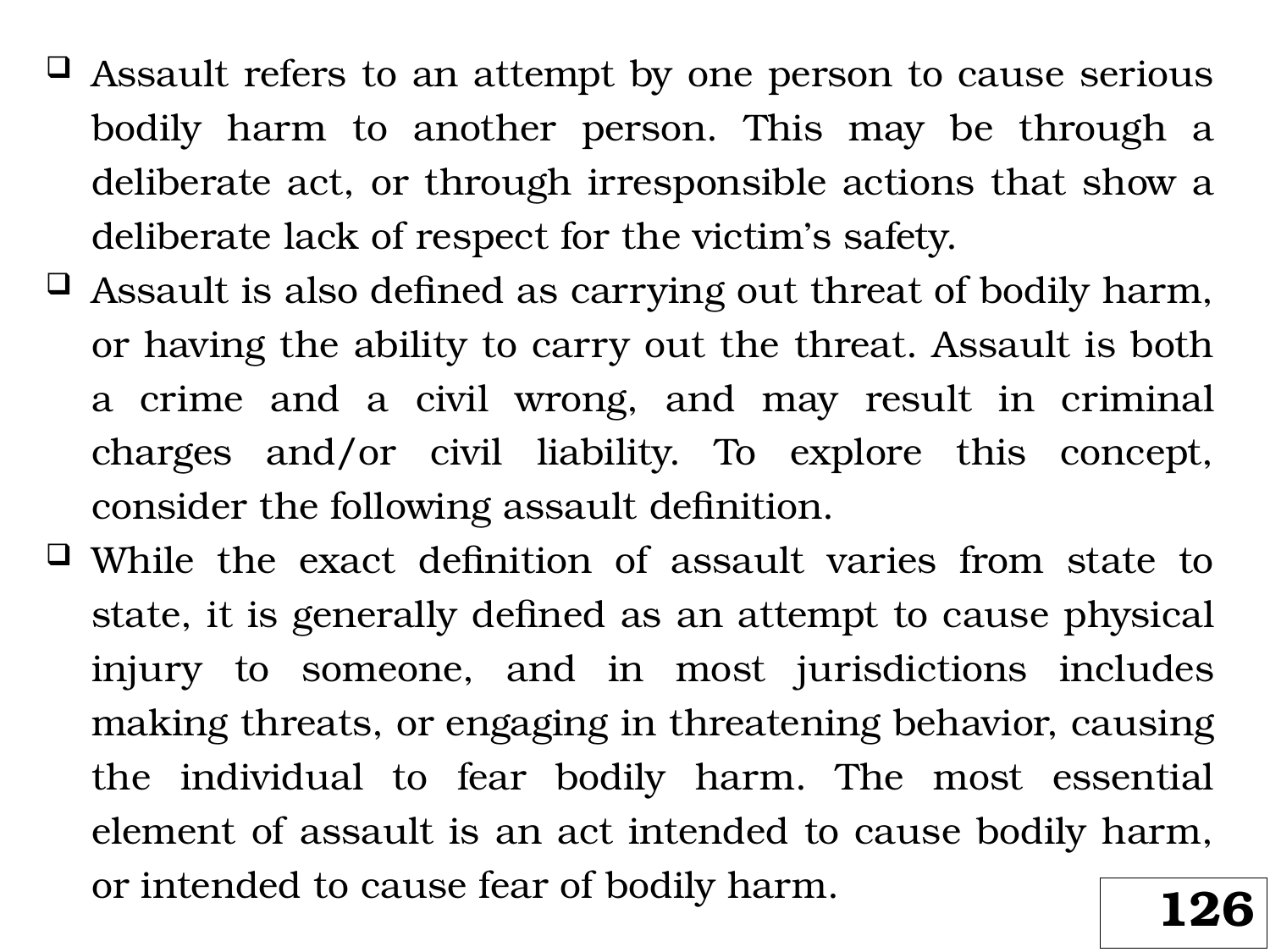

Assault refers to an attempt by one person to cause serious bodily harm to another person. This may be through a deliberate act, or through irresponsible actions that show a deliberate lack of respect for the victim’s safety.
Assault is also defined as carrying out threat of bodily harm, or having the ability to carry out the threat. Assault is both a crime and a civil wrong, and may result in criminal charges and/or civil liability. To explore this concept, consider the following assault definition.
While the exact definition of assault varies from state to state, it is generally defined as an attempt to cause physical injury to someone, and in most jurisdictions includes making threats, or engaging in threatening behavior, causing the individual to fear bodily harm. The most essential element of assault is an act intended to cause bodily harm, or intended to cause fear of bodily harm.

126